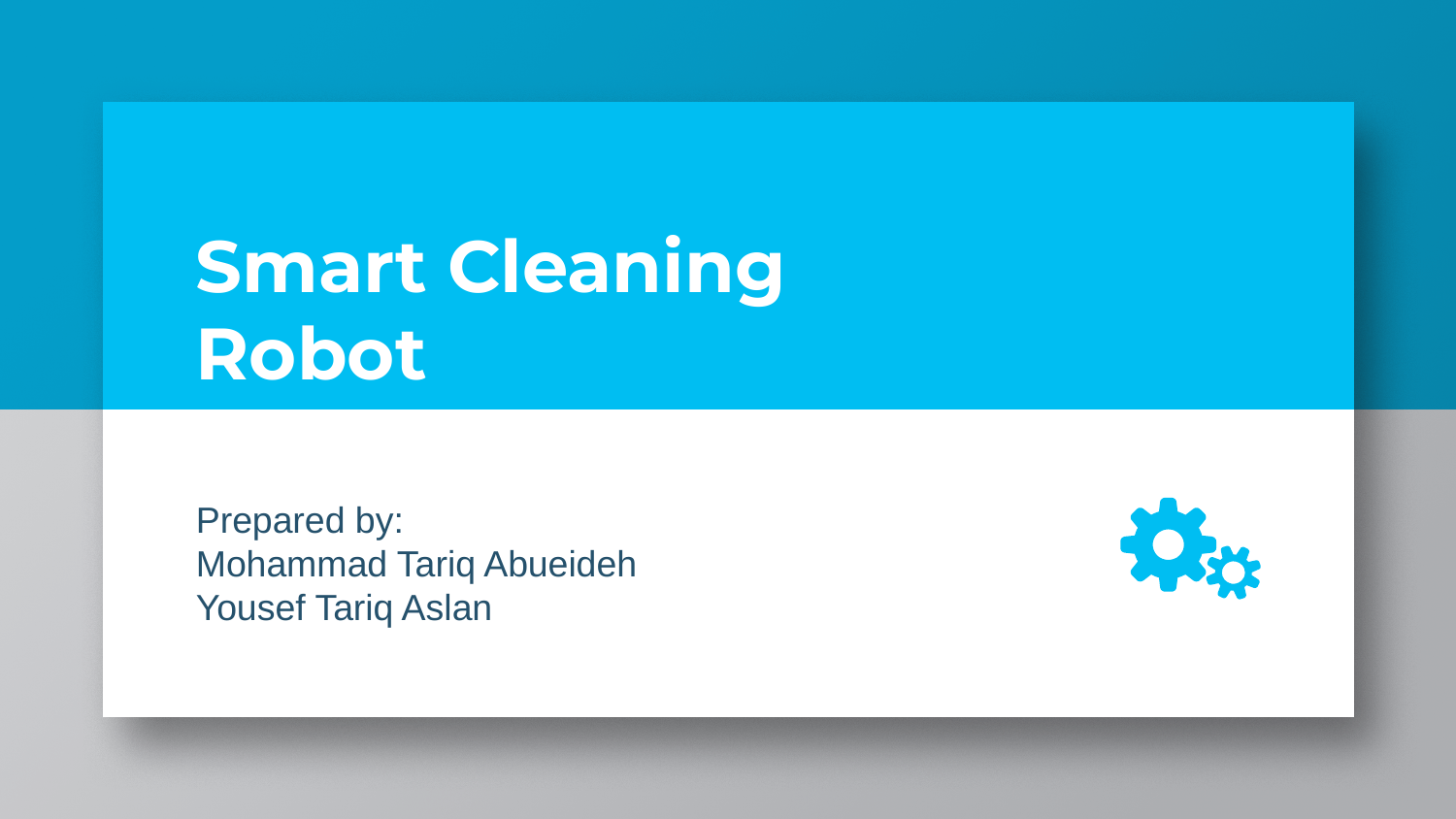

# Smart Cleaning
Robot
Prepared by:
Mohammad Tariq Abueideh
Yousef Tariq Aslan